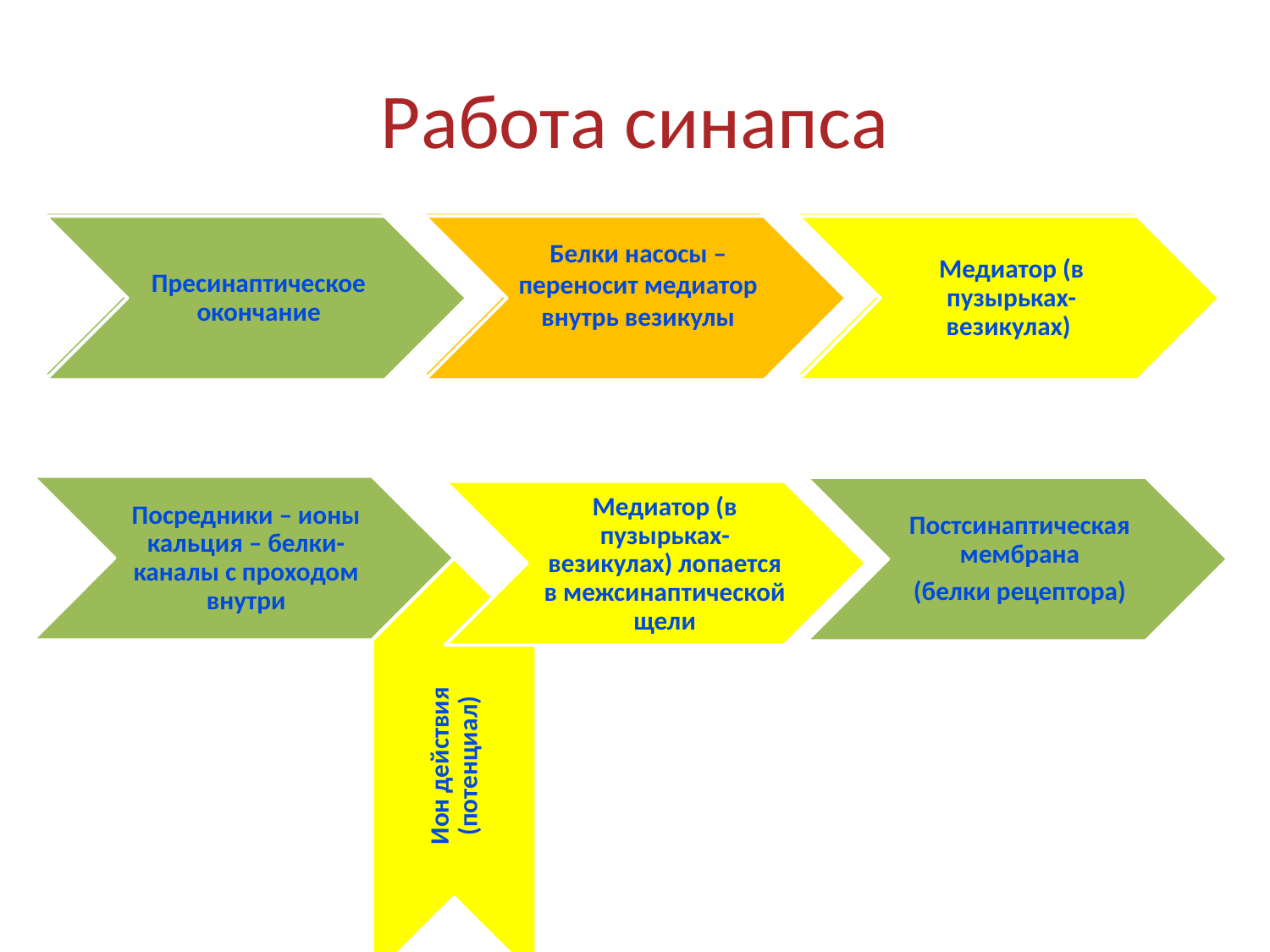

# Работа синапса
Проблемная ситуация
Учебная проблема
Проблемная задача
Пресинаптическое окончание
Белки насосы – переносит медиатор внутрь везикулы

Медиатор (в пузырьках- везикулах)

Посредники – ионы кальция – белки-каналы с проходом внутри

Постсинаптическая мембрана
(белки рецептора)

Медиатор (в пузырьках- везикулах) лопается в межсинаптической щели

Ион действия (потенциал)